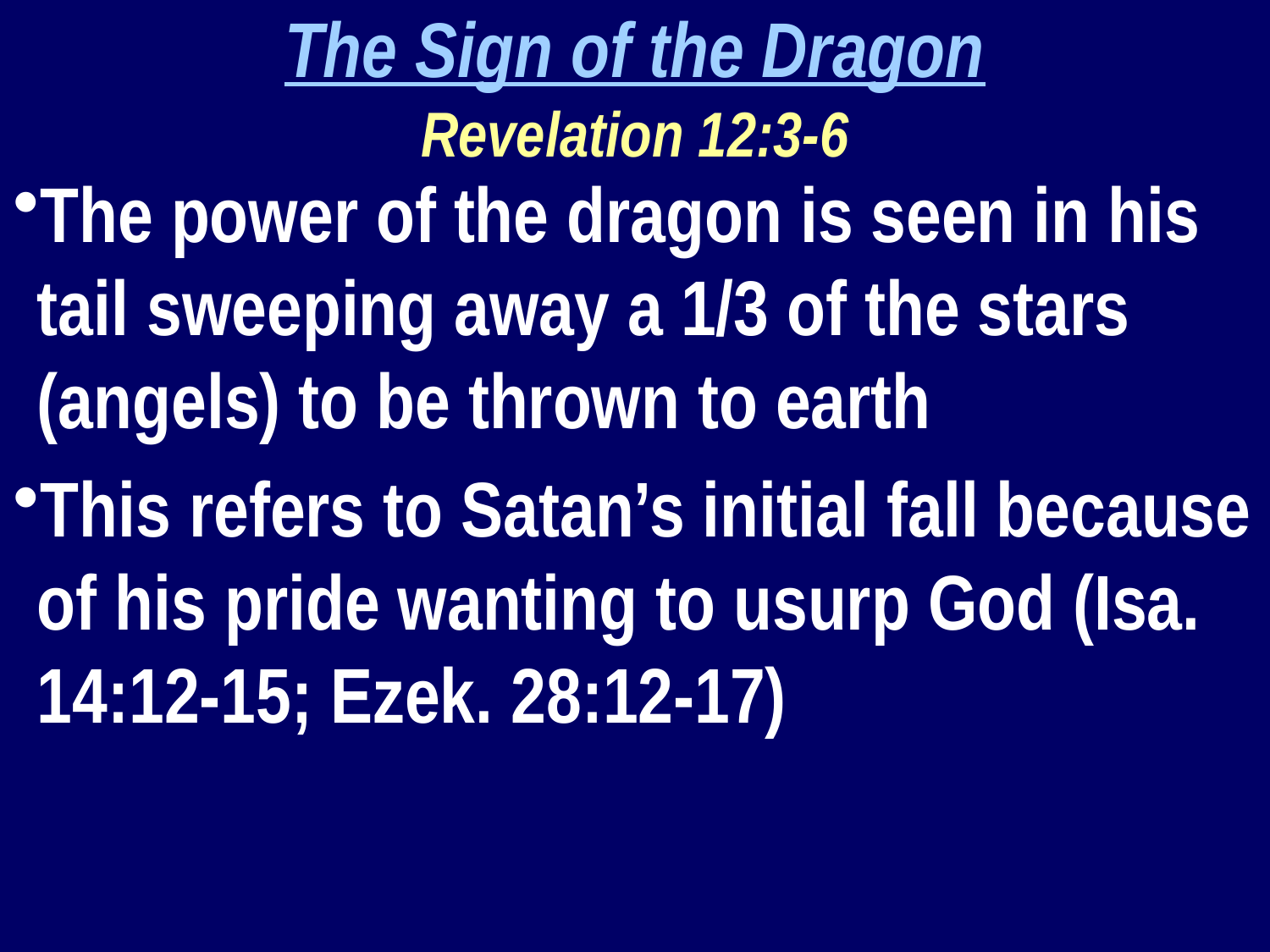

The Sign of the Dragon
Revelation 12:3-6
The power of the dragon is seen in his tail sweeping away a 1/3 of the stars (angels) to be thrown to earth
This refers to Satan’s initial fall because of his pride wanting to usurp God (Isa. 14:12-15; Ezek. 28:12-17)